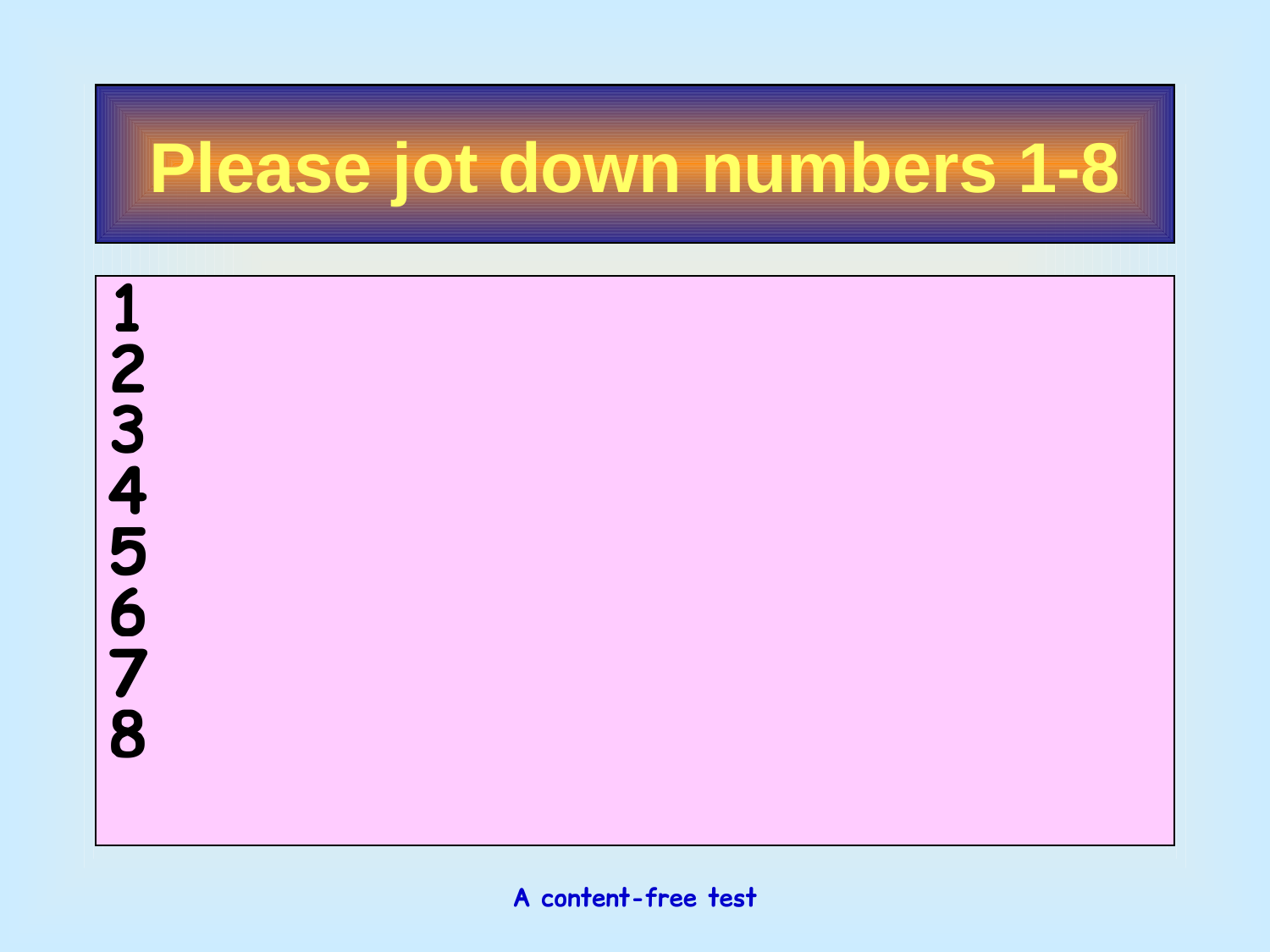

# Please jot down numbers 1-8
1
2
3
4
5
6
7
8
A content-free test